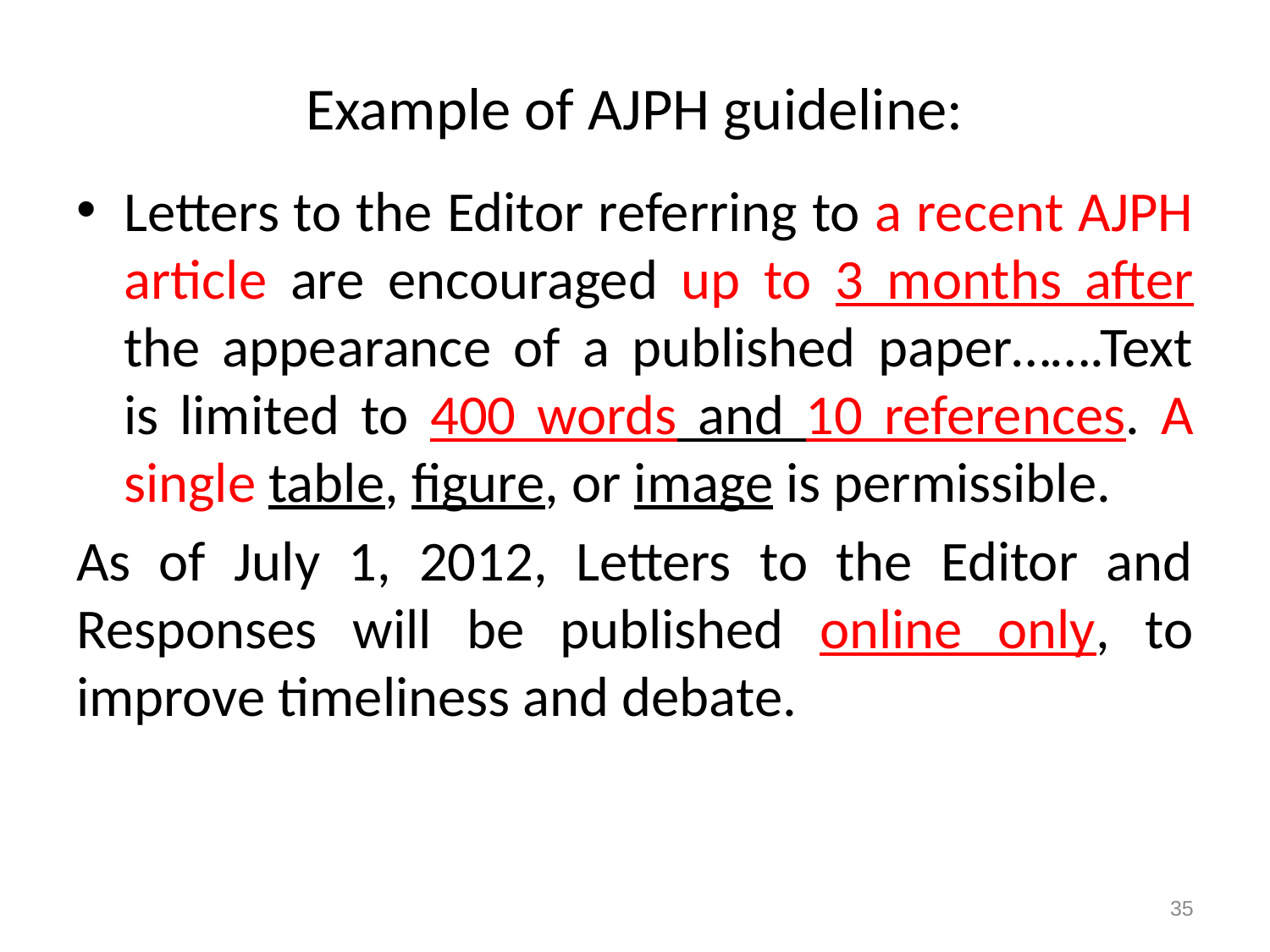

# Example of AJPH guideline:
Letters to the Editor referring to a recent AJPH article are encouraged up to 3 months after the appearance of a published paper…….Text is limited to 400 words and 10 references. A single table, figure, or image is permissible.
As of July 1, 2012, Letters to the Editor and Responses will be published online only, to improve timeliness and debate.
35